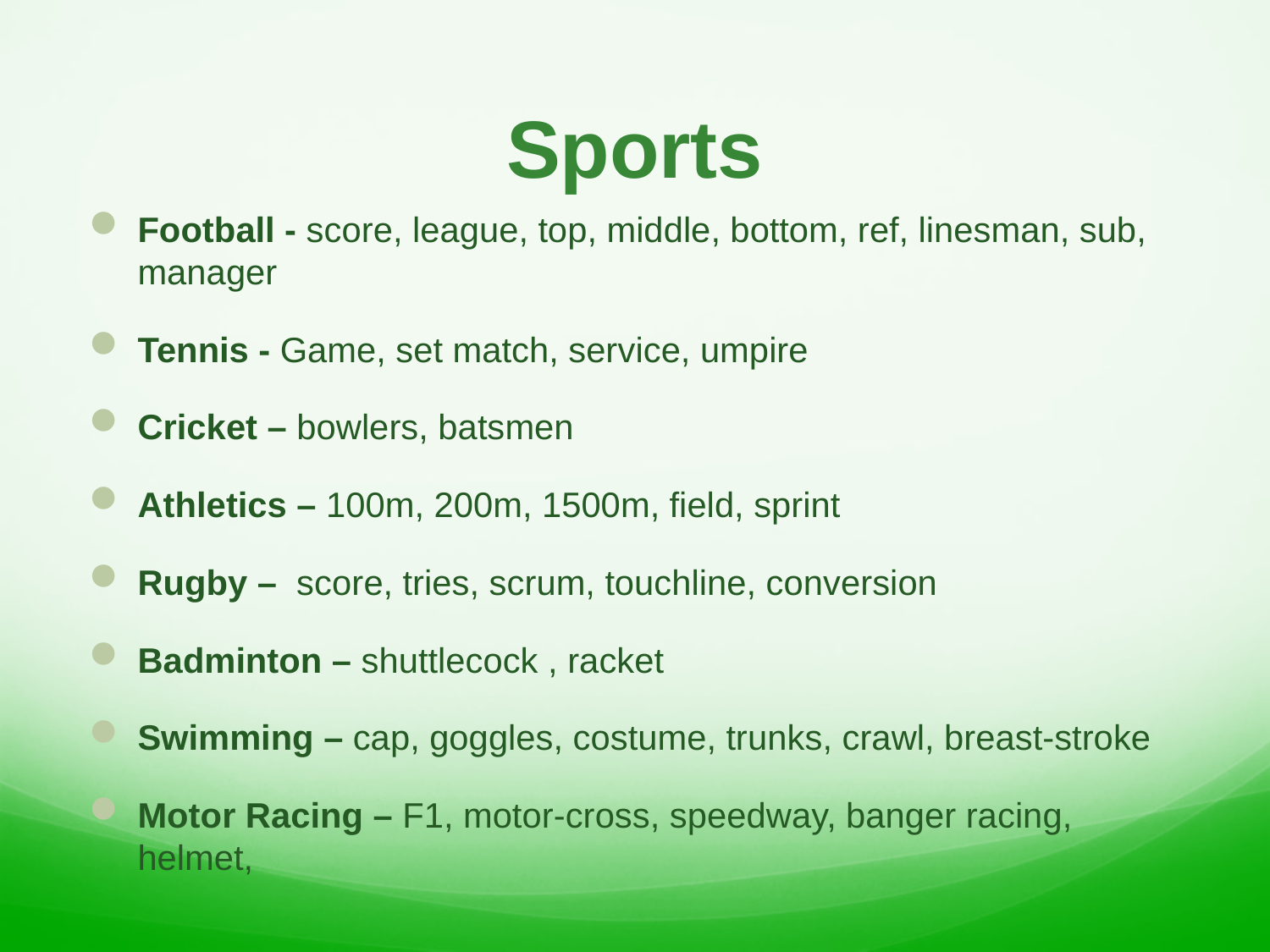

# Sports
Football - score, league, top, middle, bottom, ref, linesman, sub, manager
Tennis - Game, set match, service, umpire
Cricket – bowlers, batsmen
Athletics – 100m, 200m, 1500m, field, sprint
Rugby –  score, tries, scrum, touchline, conversion
Badminton – shuttlecock , racket
Swimming – cap, goggles, costume, trunks, crawl, breast-stroke
Motor Racing – F1, motor-cross, speedway, banger racing, helmet,